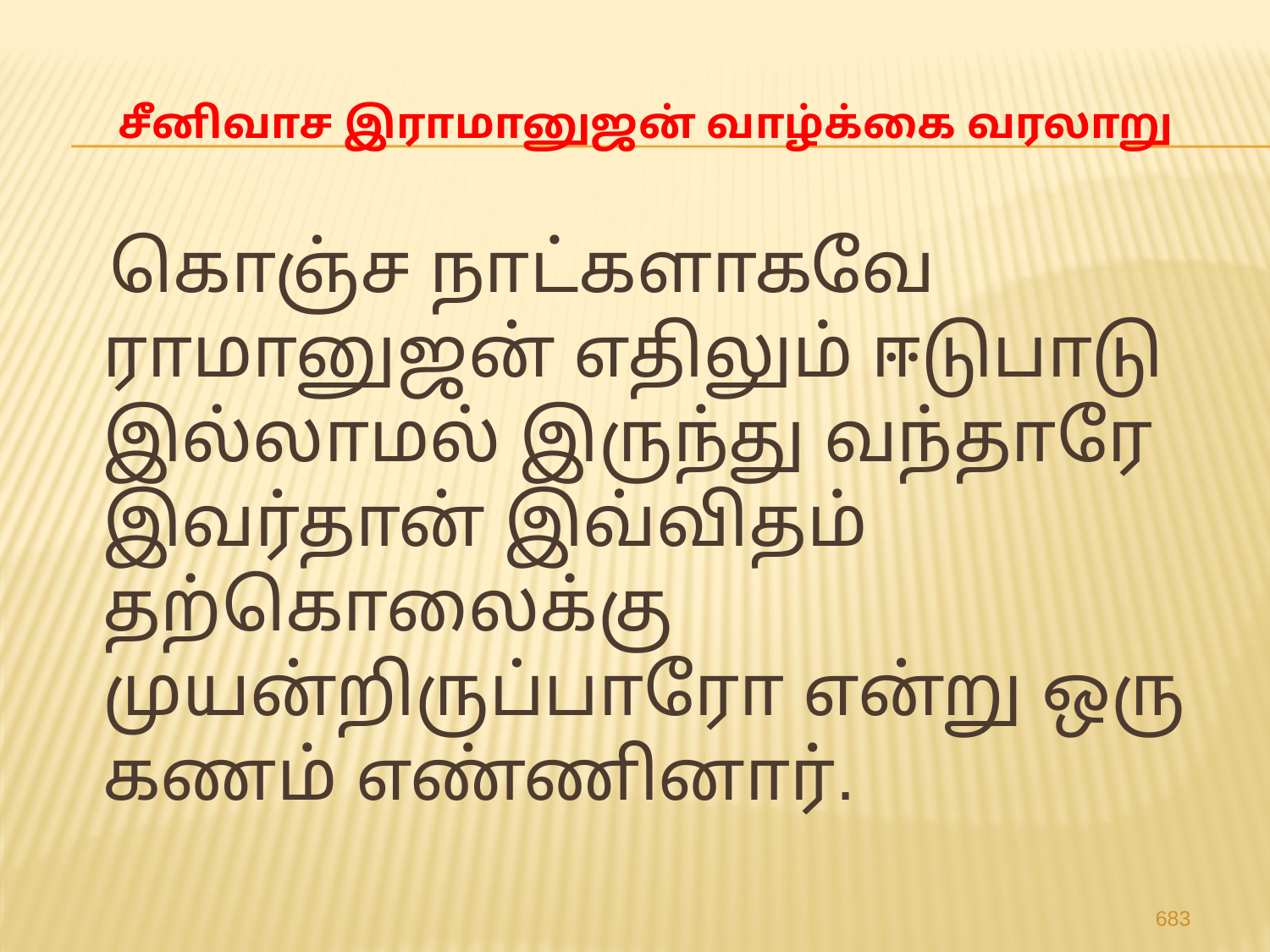

# சீனிவாச இராமானுஜன் வாழ்க்கை வரலாறு
   கொஞ்ச நாட்களாகவே ராமானுஜன் எதிலும் ஈடுபாடு இல்லாமல் இருந்து வந்தாரே இவர்தான் இவ்விதம் தற்கொலைக்கு முயன்றிருப்பாரோ என்று ஒரு கணம் எண்ணினார்.

683